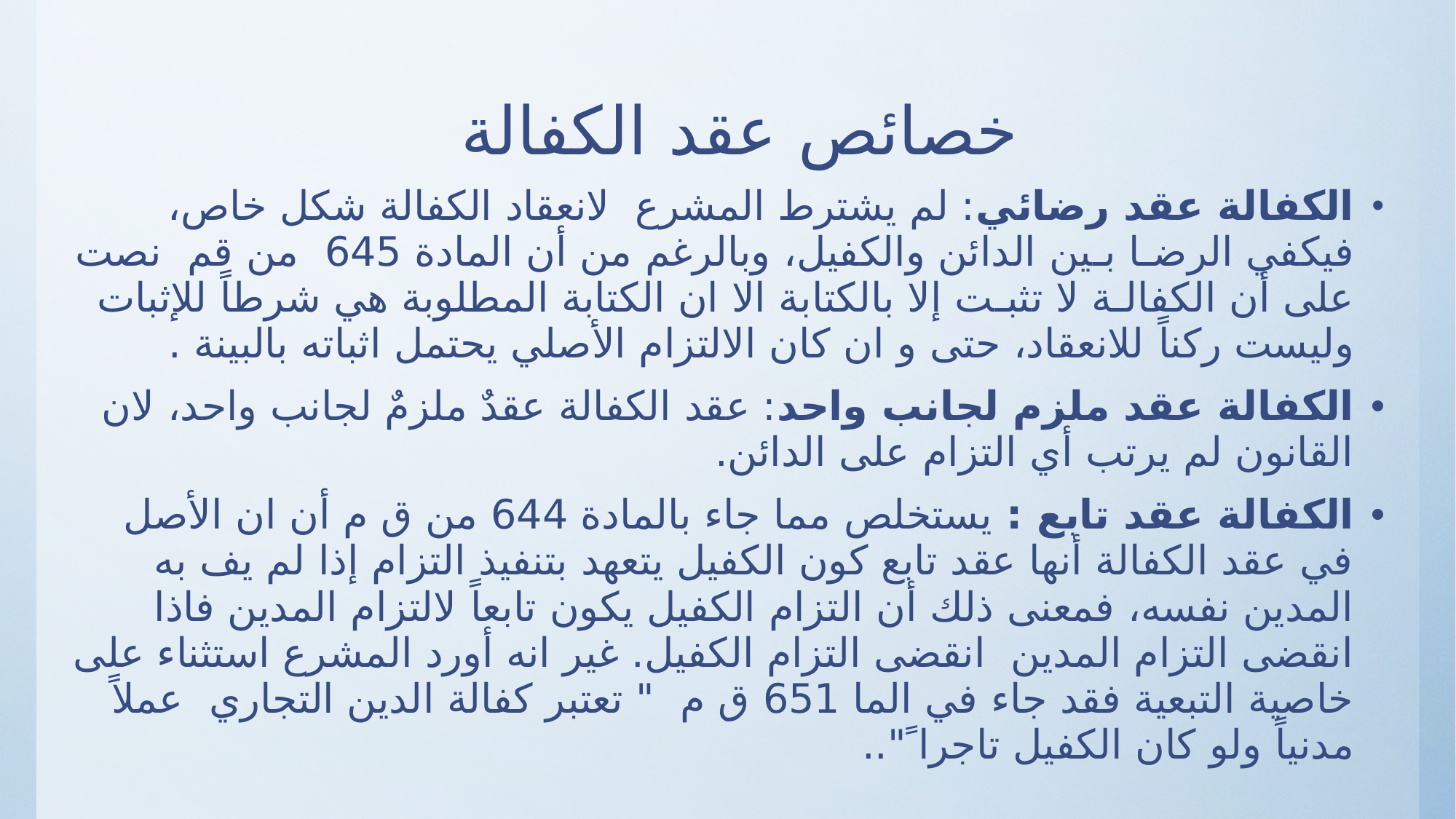

# خصائص عقد الكفالة
	الكفالة عقد رضائي: لم يشترط المشرع  لانعقاد الكفالة شكل خاص، فيكفي الرضـا بـين الدائن والكفيل، وبالرغم من أن المادة 645  من قم  نصت على أن الكفالـة لا تثبـت إلا بالكتابة الا ان الكتابة المطلوبة هي شرطاً للإثبات وليست ركناً للانعقاد، حتى و ان كان الالتزام الأصلي يحتمل اثباته بالبينة .
	الكفالة عقد ملزم لجانب واحد: عقد الكفالة عقدٌ ملزمٌ لجانب واحد، لان القانون لم يرتب أي التزام على الدائن.
	الكفالة عقد تابع : يستخلص مما جاء بالمادة 644 من ق م أن ان الأصل في عقد الكفالة أنها عقد تابع كون الكفيل يتعهد بتنفيذ التزام إذا لم يف به المدين نفسه، فمعنى ذلك أن التزام الكفيل يكون تابعاً لالتزام المدين فاذا انقضى التزام المدين  انقضى التزام الكفيل. غير انه أورد المشرع استثناء على خاصية التبعية فقد جاء في الما 651 ق م  " تعتبر كفالة الدين التجاري  عملاً مدنياً ولو كان الكفيل تاجرا ً"..